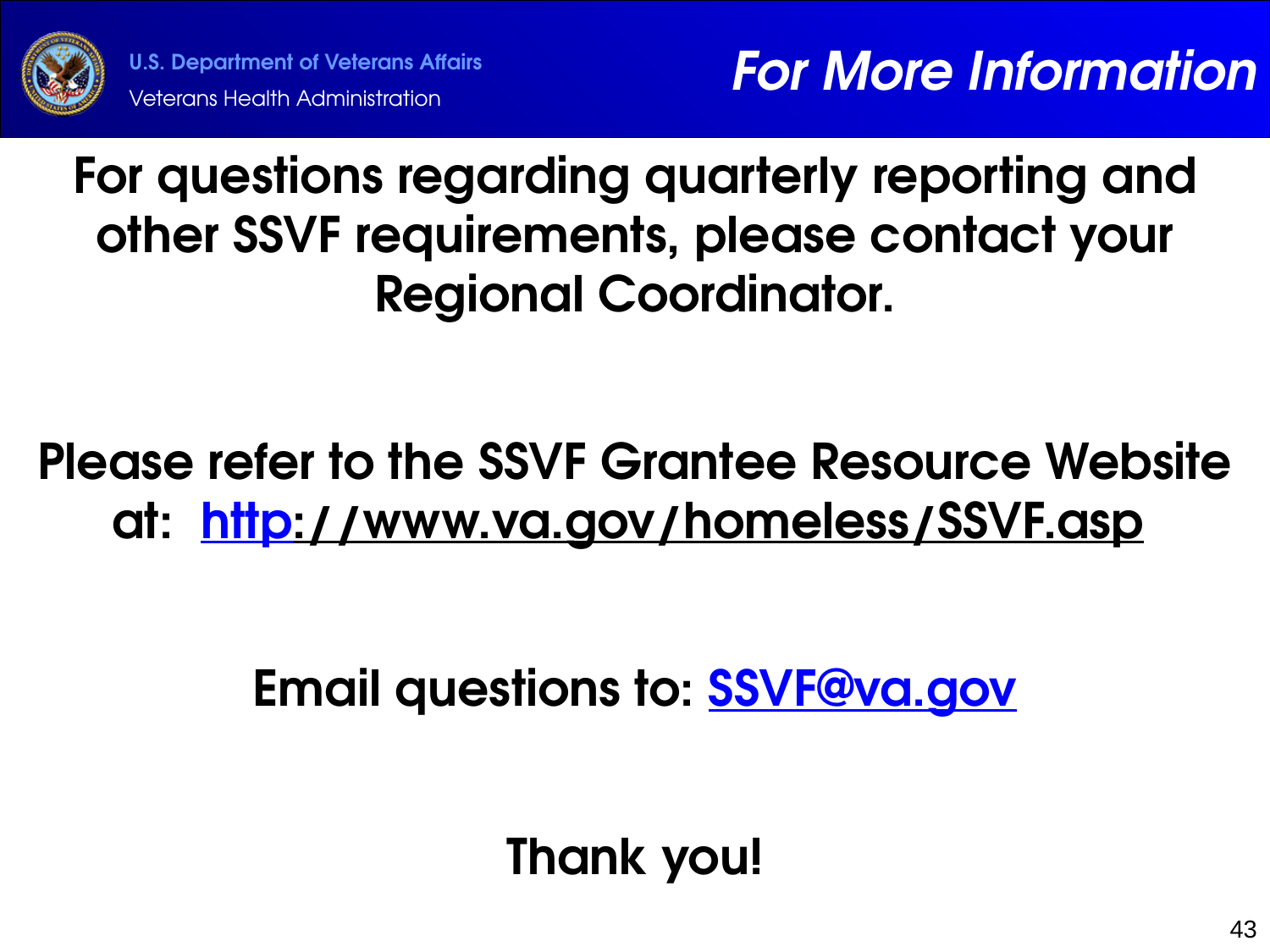

For More Information
For questions regarding quarterly reporting and other SSVF requirements, please contact your Regional Coordinator.

Please refer to the SSVF Grantee Resource Website at:  http://www.va.gov/homeless/SSVF.asp

Email questions to: SSVF@va.gov

Thank you!
43